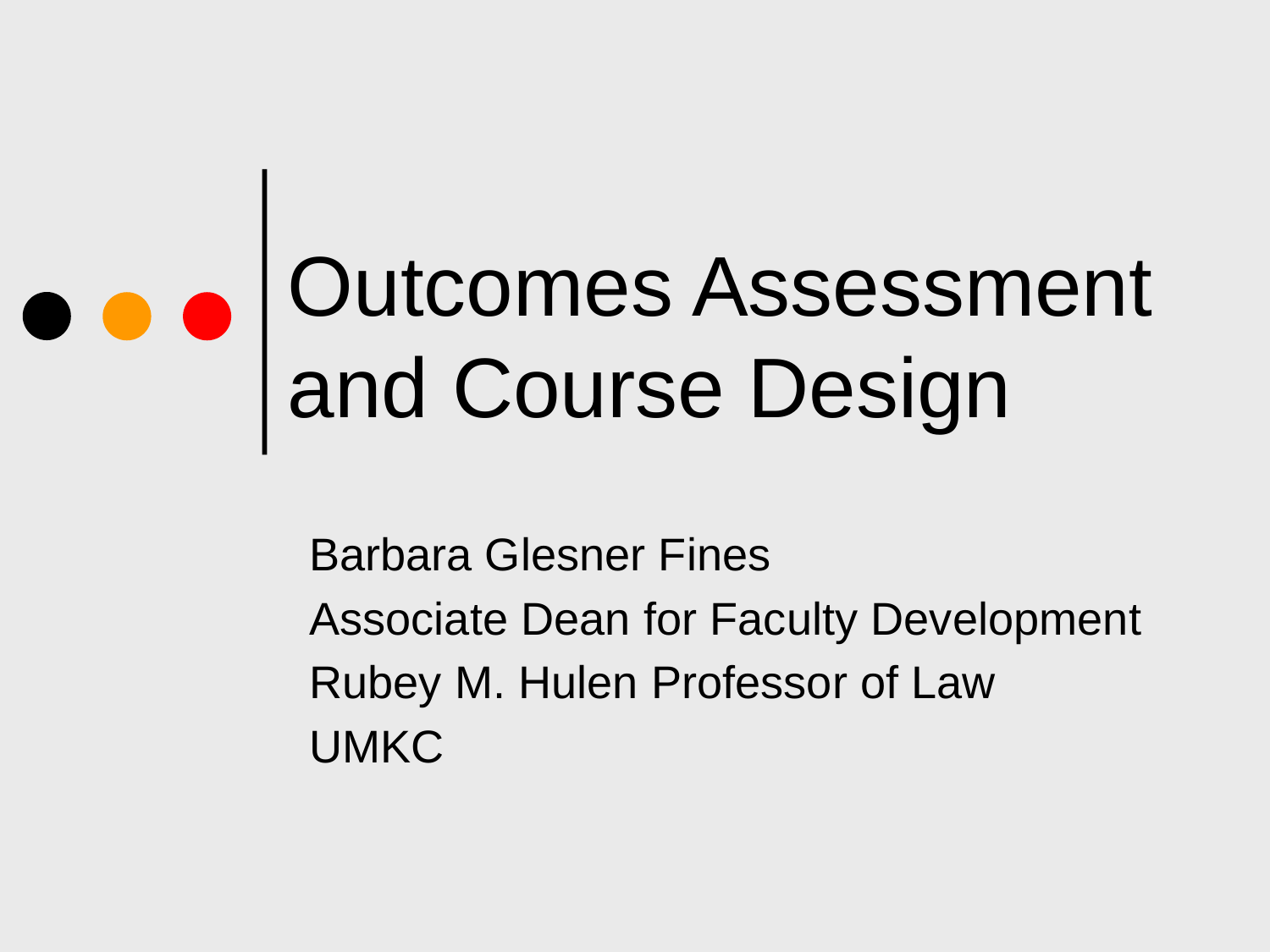

# Outcomes Assessment and Course Design
Barbara Glesner Fines
Associate Dean for Faculty Development
Rubey M. Hulen Professor of Law
UMKC